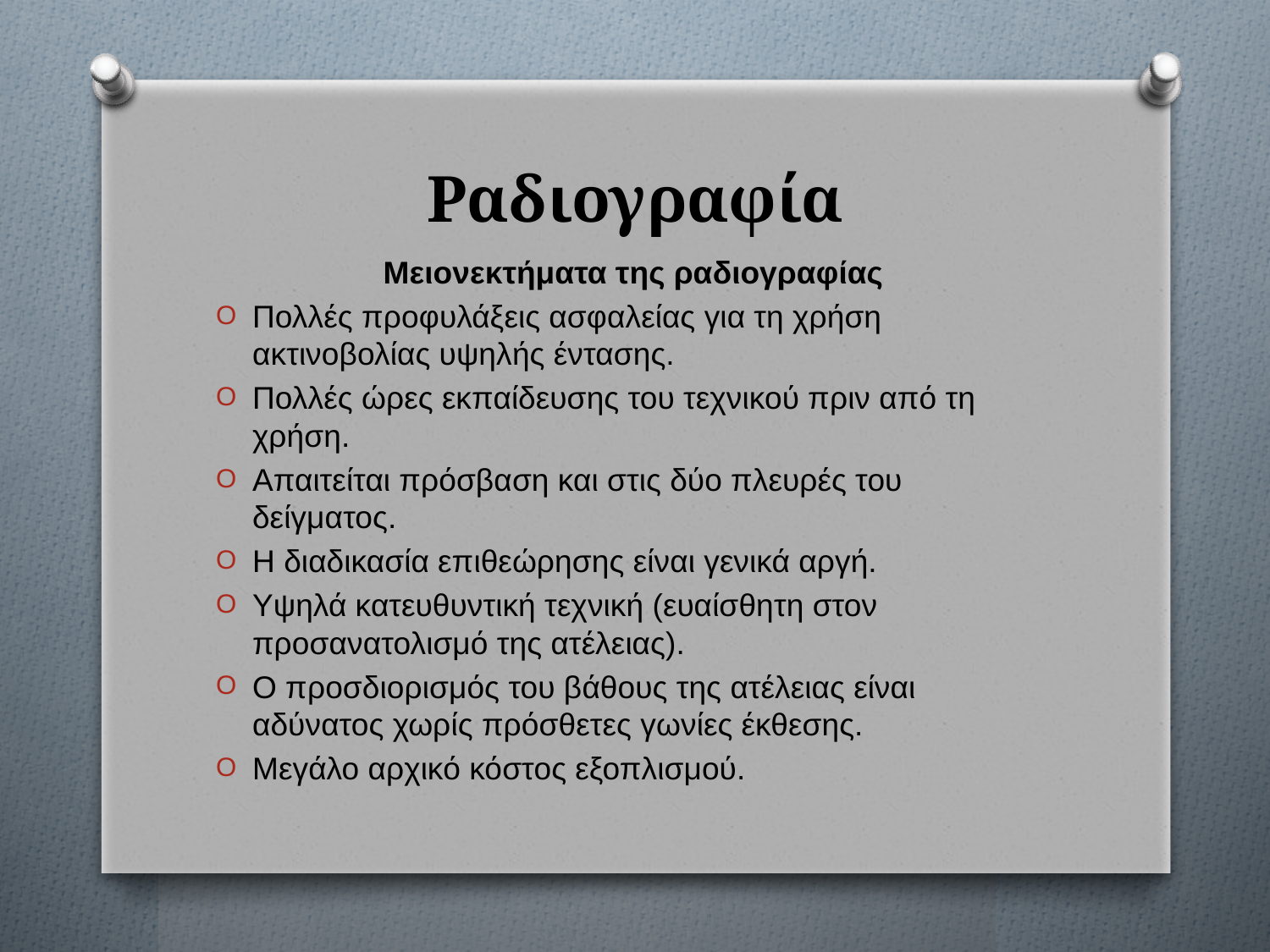

# Ραδιογραφία
Μειονεκτήματα της ραδιογραφίας
Πολλές προφυλάξεις ασφαλείας για τη χρήση ακτινοβολίας υψηλής έντασης.
Πολλές ώρες εκπαίδευσης του τεχνικού πριν από τη χρήση.
Απαιτείται πρόσβαση και στις δύο πλευρές του δείγματος.
Η διαδικασία επιθεώρησης είναι γενικά αργή.
Υψηλά κατευθυντική τεχνική (ευαίσθητη στον προσανατολισμό της ατέλειας).
Ο προσδιορισμός του βάθους της ατέλειας είναι αδύνατος χωρίς πρόσθετες γωνίες έκθεσης.
Μεγάλο αρχικό κόστος εξοπλισμού.